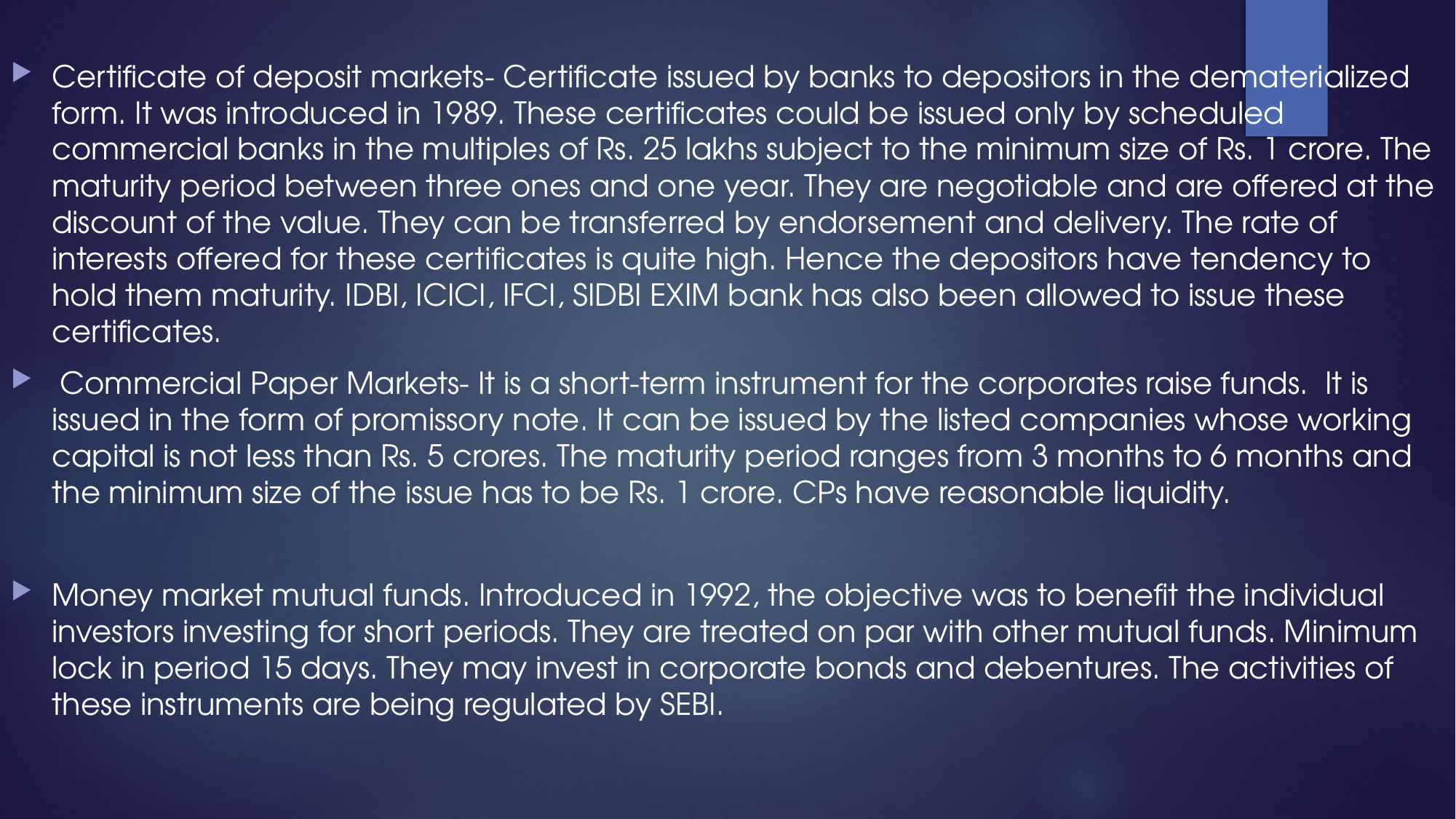

Certificate of deposit markets- Certificate issued by banks to depositors in the dematerialized form. It was introduced in 1989. These certificates could be issued only by scheduled commercial banks in the multiples of Rs. 25 lakhs subject to the minimum size of Rs. 1 crore. The maturity period between three ones and one year. They are negotiable and are offered at the discount of the value. They can be transferred by endorsement and delivery. The rate of interests offered for these certificates is quite high. Hence the depositors have tendency to hold them maturity. IDBI, ICICI, IFCI, SIDBI EXIM bank has also been allowed to issue these certificates.
 Commercial Paper Markets- It is a short-term instrument for the corporates raise funds.  It is issued in the form of promissory note. It can be issued by the listed companies whose working capital is not less than Rs. 5 crores. The maturity period ranges from 3 months to 6 months and the minimum size of the issue has to be Rs. 1 crore. CPs have reasonable liquidity.

Money market mutual funds. Introduced in 1992, the objective was to benefit the individual investors investing for short periods. They are treated on par with other mutual funds. Minimum lock in period 15 days. They may invest in corporate bonds and debentures. The activities of these instruments are being regulated by SEBI.